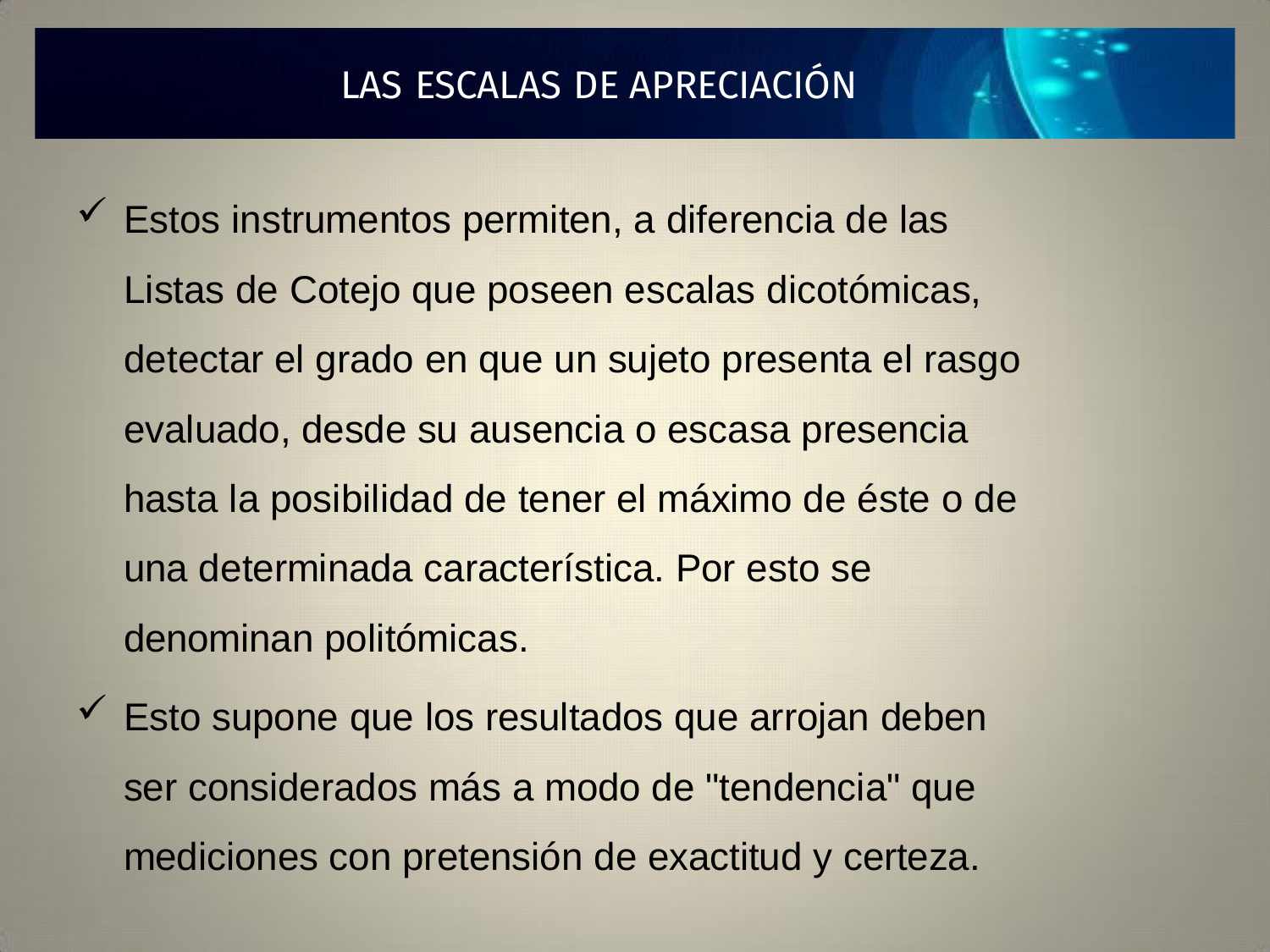

LAS ESCALAS DE APRECIACIÓN

Estos instrumentos permiten, a diferencia de las Listas de Cotejo que poseen escalas dicotómicas, detectar el grado en que un sujeto presenta el rasgo evaluado, desde su ausencia o escasa presencia hasta la posibilidad de tener el máximo de éste o de una determinada característica. Por esto se denominan politómicas.
Esto supone que los resultados que arrojan deben ser considerados más a modo de "tendencia" que mediciones con pretensión de exactitud y certeza.